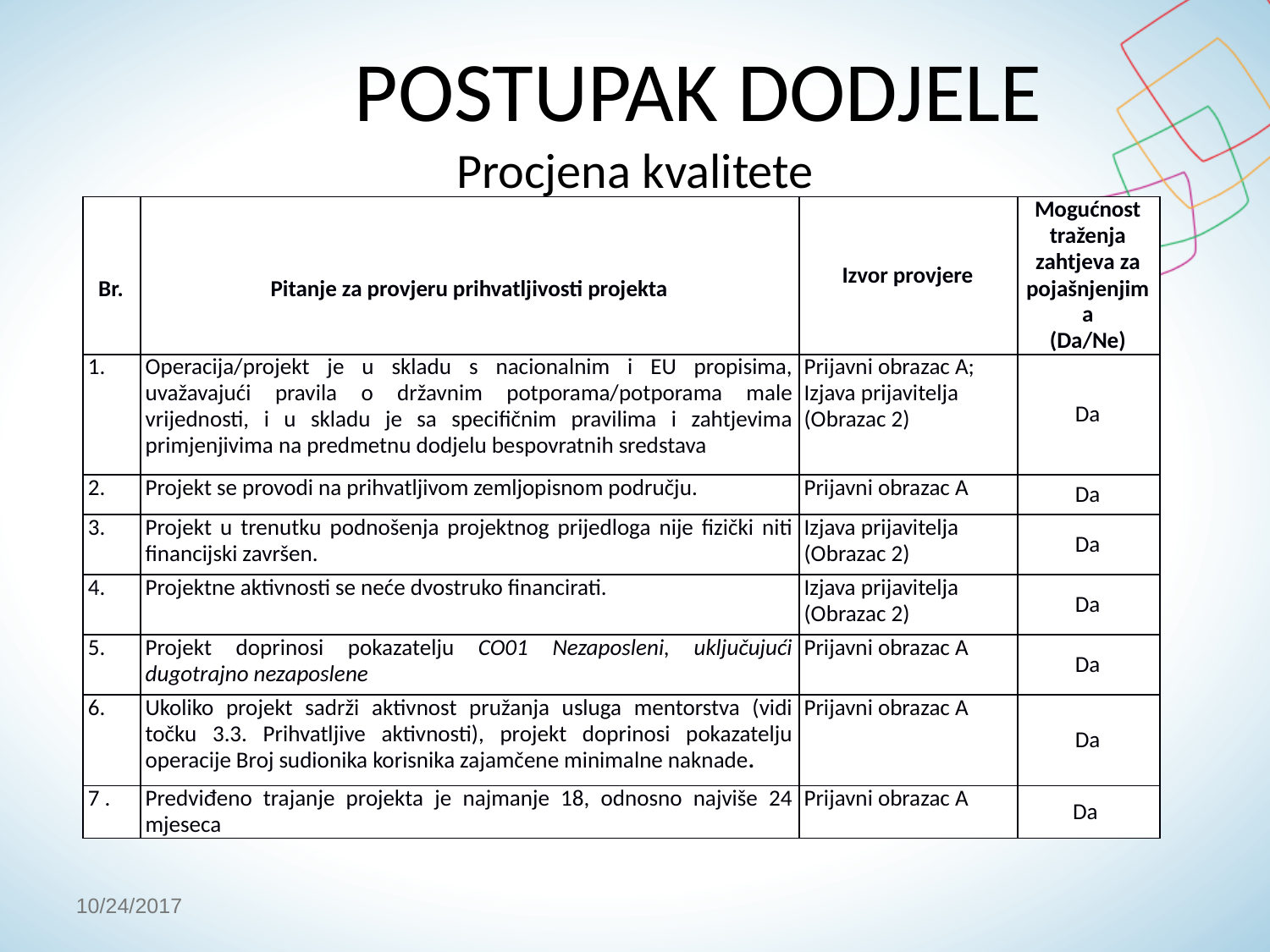

# POSTUPAK DODJELE Procjena kvalitete
| Br. | Pitanje za provjeru prihvatljivosti projekta | Izvor provjere | Mogućnost traženja zahtjeva za pojašnjenjima (Da/Ne) |
| --- | --- | --- | --- |
| 1. | Operacija/projekt je u skladu s nacionalnim i EU propisima, uvažavajući pravila o državnim potporama/potporama male vrijednosti, i u skladu je sa specifičnim pravilima i zahtjevima primjenjivima na predmetnu dodjelu bespovratnih sredstava | Prijavni obrazac A; Izjava prijavitelja (Obrazac 2) | Da |
| 2. | Projekt se provodi na prihvatljivom zemljopisnom području. | Prijavni obrazac A | Da |
| 3. | Projekt u trenutku podnošenja projektnog prijedloga nije fizički niti financijski završen. | Izjava prijavitelja (Obrazac 2) | Da |
| 4. | Projektne aktivnosti se neće dvostruko financirati. | Izjava prijavitelja (Obrazac 2) | Da |
| 5. | Projekt doprinosi pokazatelju CO01 Nezaposleni, uključujući dugotrajno nezaposlene | Prijavni obrazac A | Da |
| 6. | Ukoliko projekt sadrži aktivnost pružanja usluga mentorstva (vidi točku 3.3. Prihvatljive aktivnosti), projekt doprinosi pokazatelju operacije Broj sudionika korisnika zajamčene minimalne naknade. | Prijavni obrazac A | Da |
| 7 . | Predviđeno trajanje projekta je najmanje 18, odnosno najviše 24 mjeseca | Prijavni obrazac A | Da |